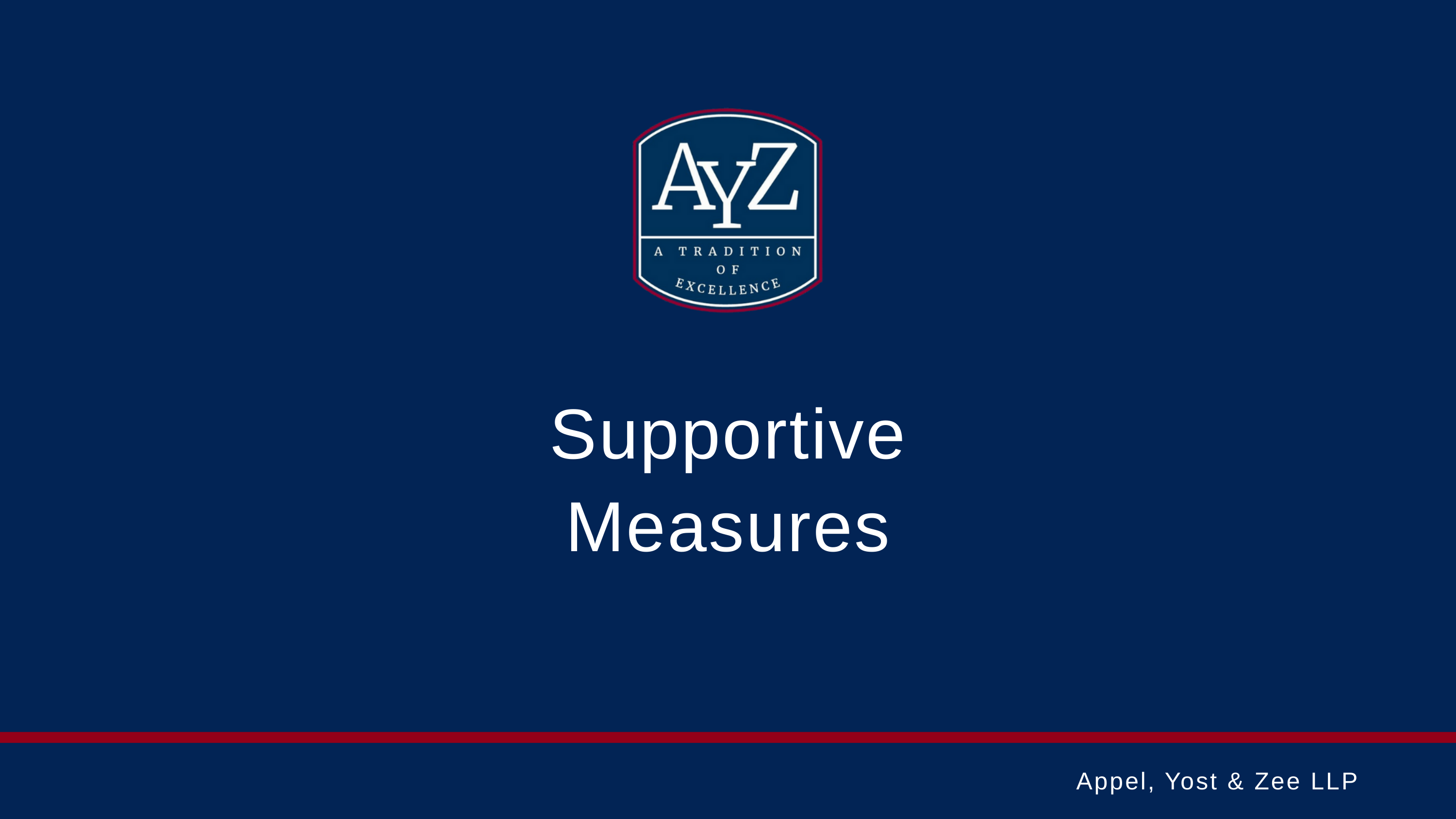

Supportive
Measures

Appel, Yost & Zee LLP